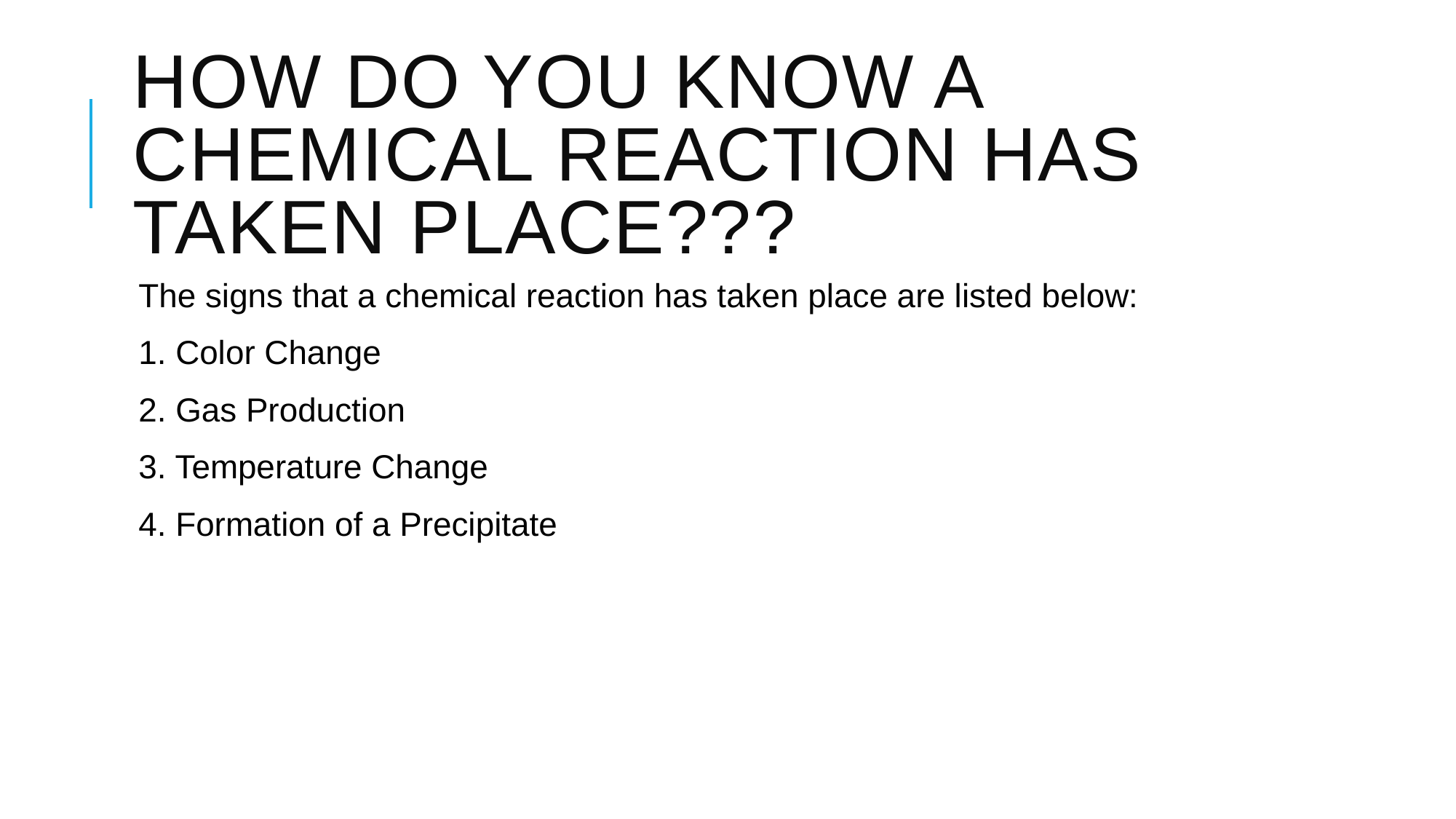

# How do you know a chemical reaction has taken place???
The signs that a chemical reaction has taken place are listed below:
1. Color Change
2. Gas Production
3. Temperature Change
4. Formation of a Precipitate